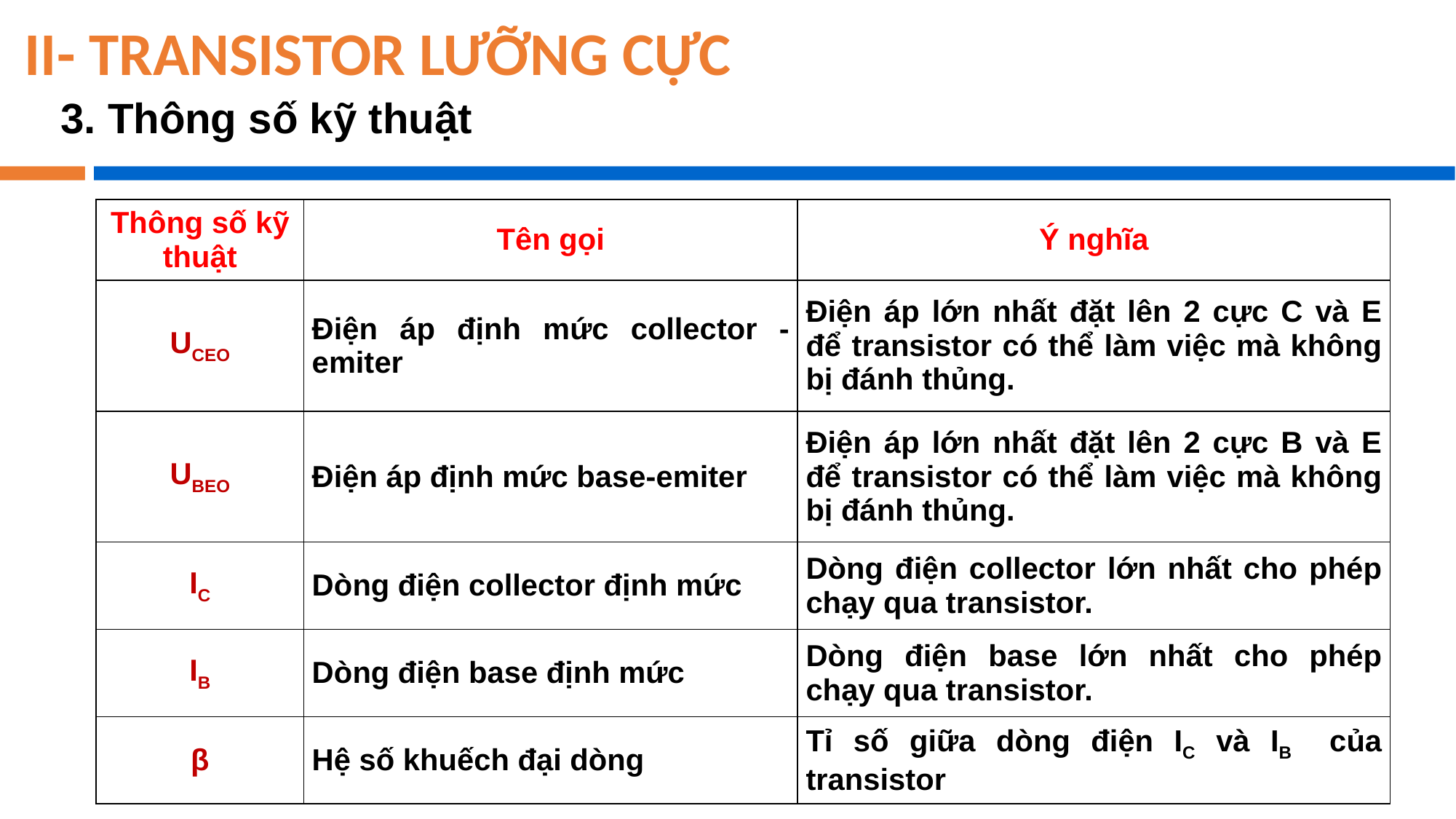

# II- TRANSISTOR LƯỠNG CỰC
3. Thông số kỹ thuật
| Thông số kỹ thuật | Tên gọi | Ý nghĩa |
| --- | --- | --- |
| UCEO | Điện áp định mức collector - emiter | Điện áp lớn nhất đặt lên 2 cực C và E để transistor có thể làm việc mà không bị đánh thủng. |
| UBEO | Điện áp định mức base-emiter | Điện áp lớn nhất đặt lên 2 cực B và E để transistor có thể làm việc mà không bị đánh thủng. |
| IC | Dòng điện collector định mức | Dòng điện collector lớn nhất cho phép chạy qua transistor. |
| IB | Dòng điện base định mức | Dòng điện base lớn nhất cho phép chạy qua transistor. |
| β | Hệ số khuếch đại dòng | Tỉ số giữa dòng điện IC và IB của transistor |